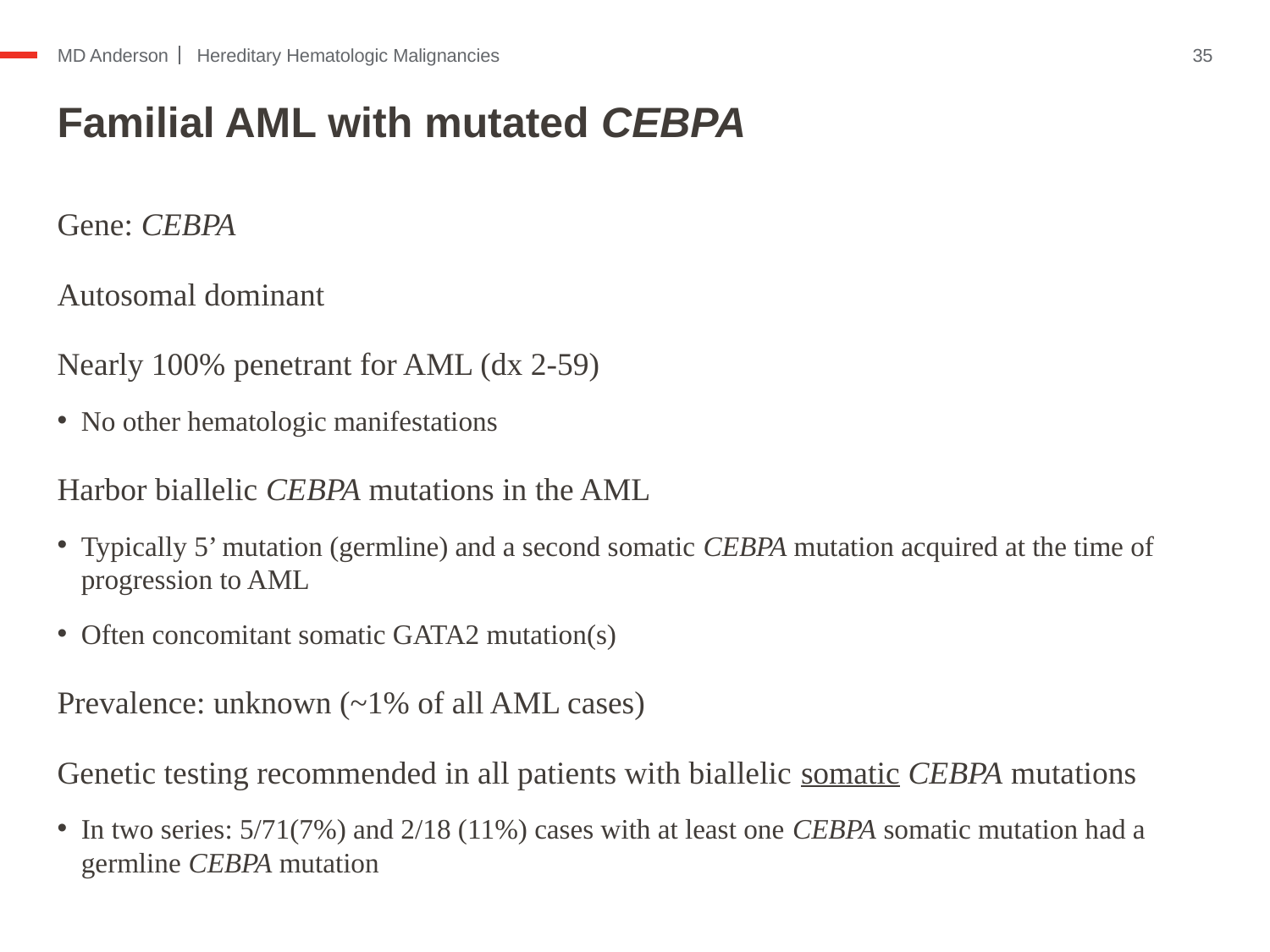

Hereditary Hematologic Malignancies
35
# Familial AML with mutated CEBPA
Gene: CEBPA
Autosomal dominant
Nearly 100% penetrant for AML (dx 2-59)
No other hematologic manifestations
Harbor biallelic CEBPA mutations in the AML
Typically 5’ mutation (germline) and a second somatic CEBPA mutation acquired at the time of progression to AML
Often concomitant somatic GATA2 mutation(s)
Prevalence: unknown (~1% of all AML cases)
Genetic testing recommended in all patients with biallelic somatic CEBPA mutations
In two series: 5/71(7%) and 2/18 (11%) cases with at least one CEBPA somatic mutation had a germline CEBPA mutation